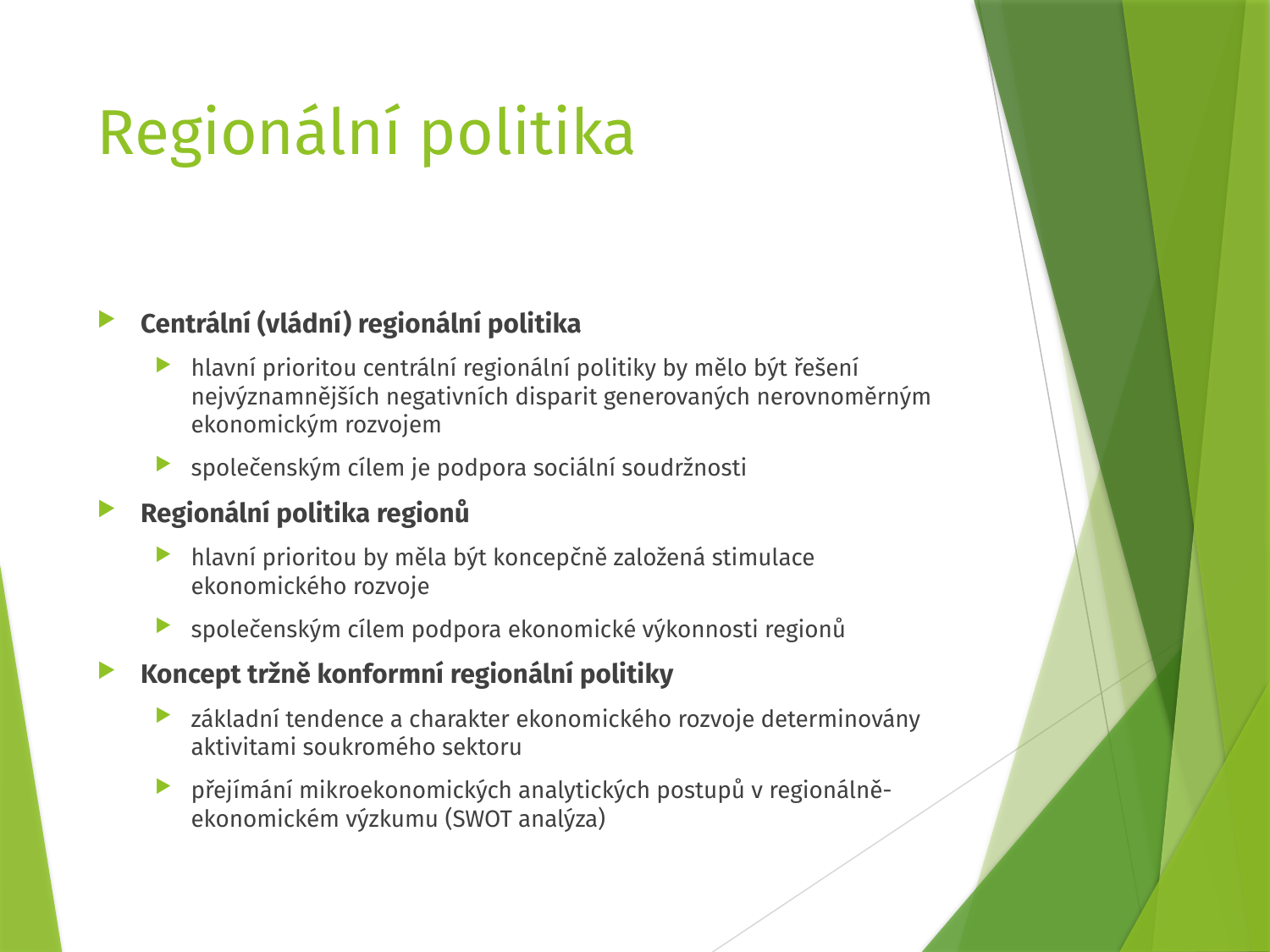

# Regionální politika
Centrální (vládní) regionální politika
hlavní prioritou centrální regionální politiky by mělo být řešení nejvýznamnějších negativních disparit generovaných nerovnoměrným ekonomickým rozvojem
společenským cílem je podpora sociální soudržnosti
Regionální politika regionů
hlavní prioritou by měla být koncepčně založená stimulace ekonomického rozvoje
společenským cílem podpora ekonomické výkonnosti regionů
Koncept tržně konformní regionální politiky
základní tendence a charakter ekonomického rozvoje determinovány aktivitami soukromého sektoru
přejímání mikroekonomických analytických postupů v regionálně-ekonomickém výzkumu (SWOT analýza)